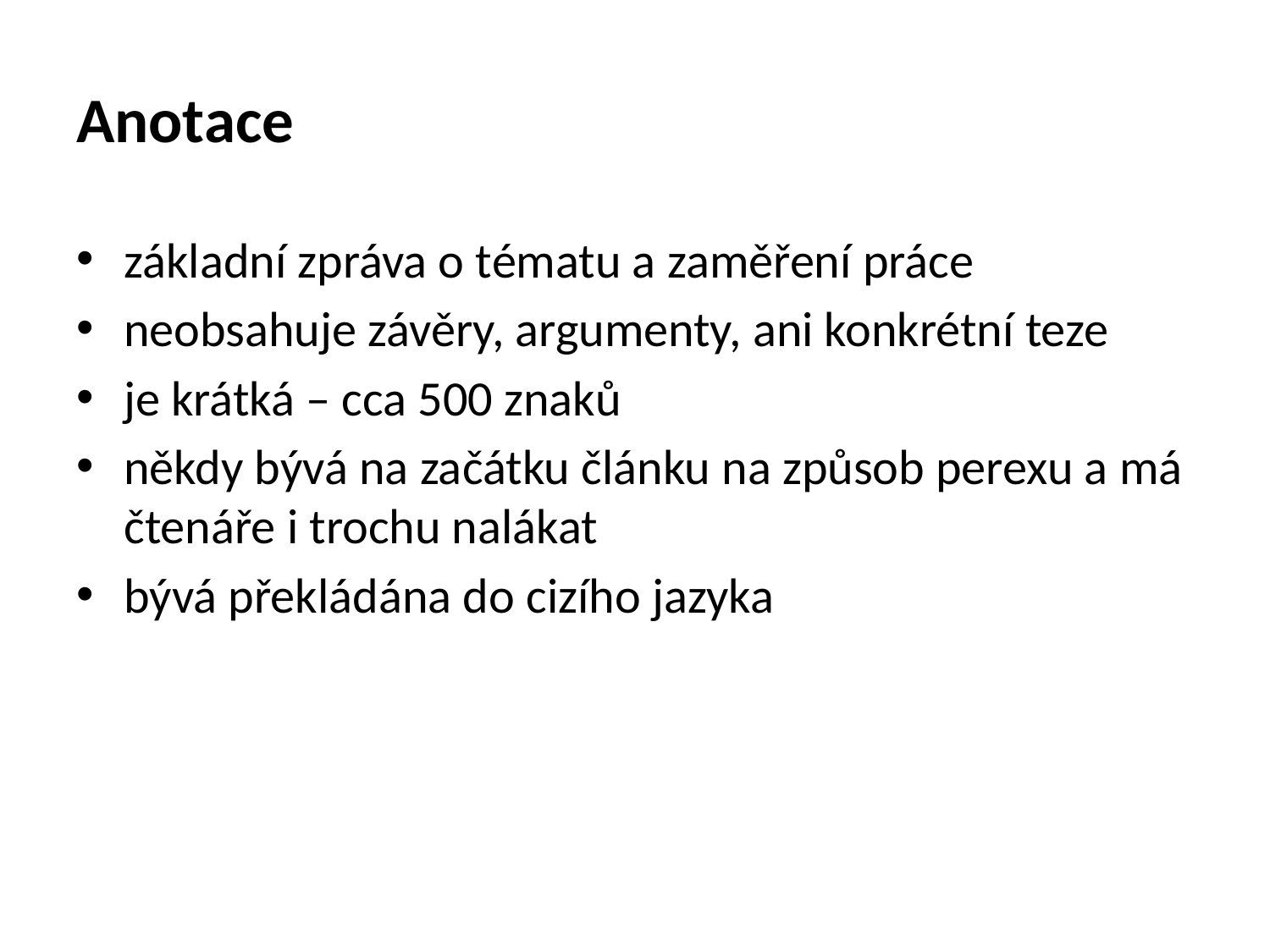

# Anotace
základní zpráva o tématu a zaměření práce
neobsahuje závěry, argumenty, ani konkrétní teze
je krátká – cca 500 znaků
někdy bývá na začátku článku na způsob perexu a má čtenáře i trochu nalákat
bývá překládána do cizího jazyka